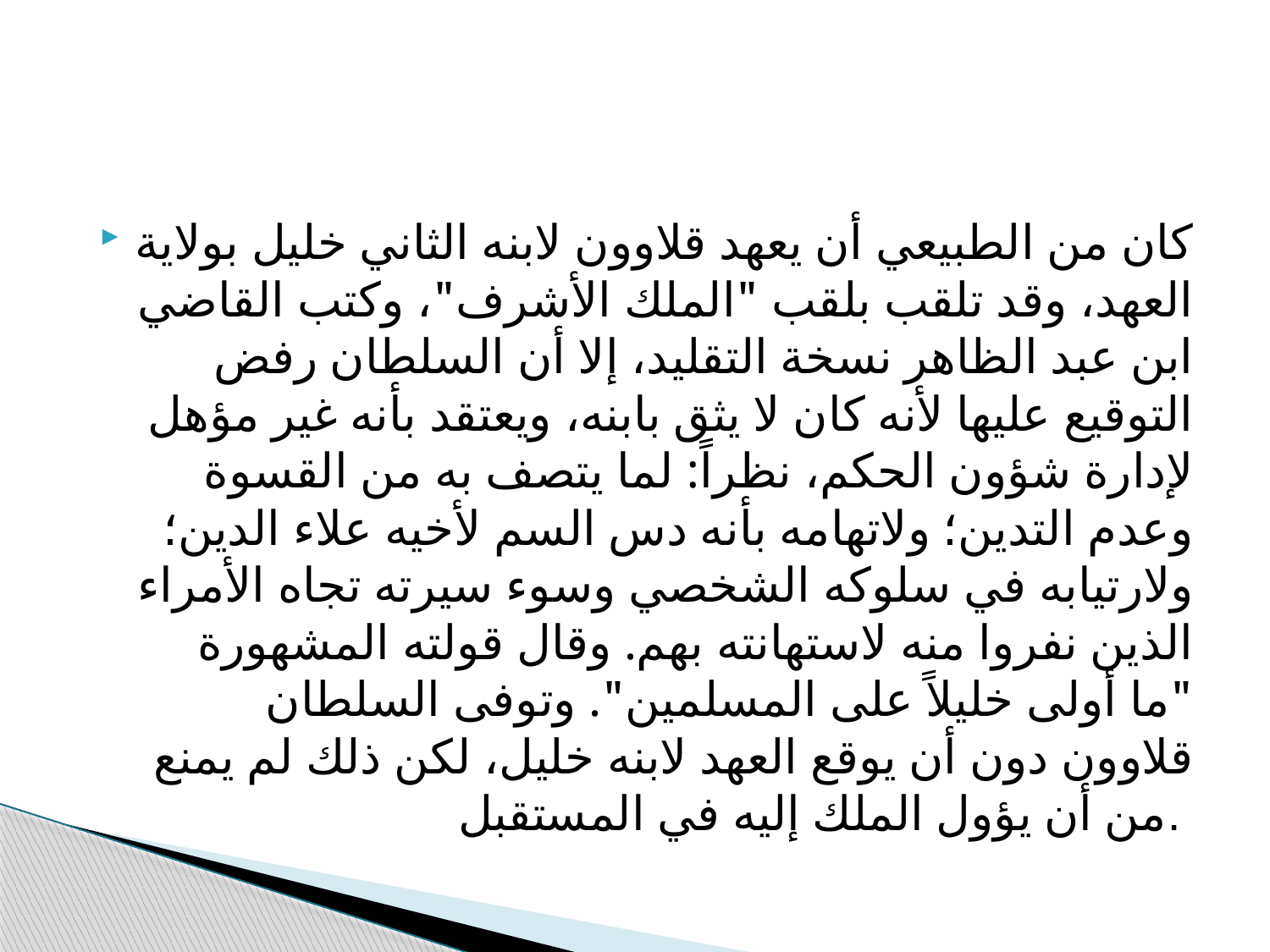

#
كان من الطبيعي أن يعهد قلاوون لابنه الثاني خليل بولاية العهد، وقد تلقب بلقب "الملك الأشرف"، وكتب القاضي ابن عبد الظاهر نسخة التقليد، إلا أن السلطان رفض التوقيع عليها لأنه كان لا يثق بابنه، ويعتقد بأنه غير مؤهل لإدارة شؤون الحكم، نظراً: لما يتصف به من القسوة وعدم التدين؛ ولاتهامه بأنه دس السم لأخيه علاء الدين؛ ولارتيابه في سلوكه الشخصي وسوء سيرته تجاه الأمراء الذين نفروا منه لاستهانته بهم. وقال قولته المشهورة "ما أولى خليلاً على المسلمين". وتوفى السلطان قلاوون دون أن يوقع العهد لابنه خليل، لكن ذلك لم يمنع من أن يؤول الملك إليه في المستقبل.